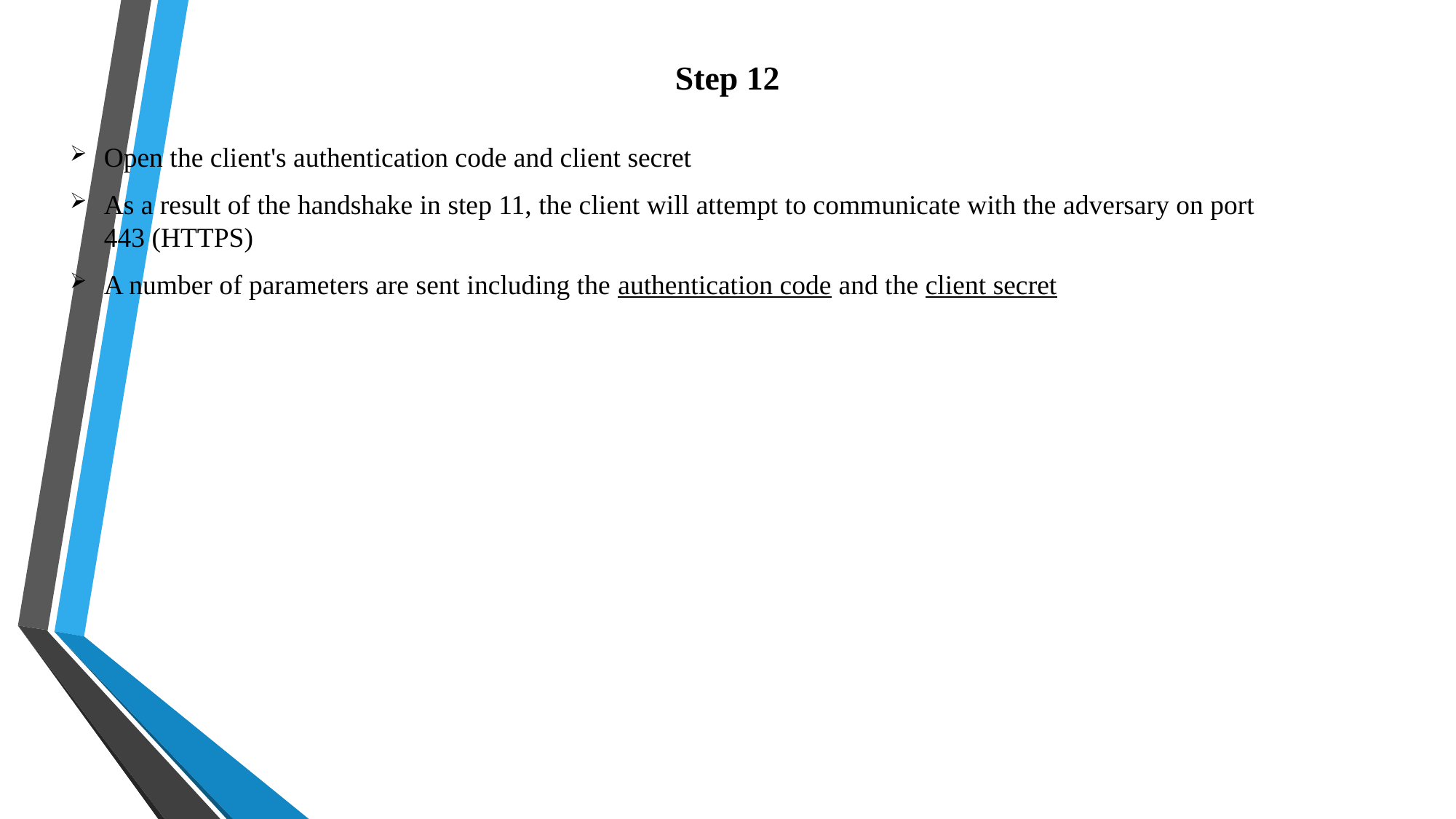

# Step 12
Open the client's authentication code and client secret
As a result of the handshake in step 11, the client will attempt to communicate with the adversary on port 443 (HTTPS)
A number of parameters are sent including the authentication code and the client secret

36